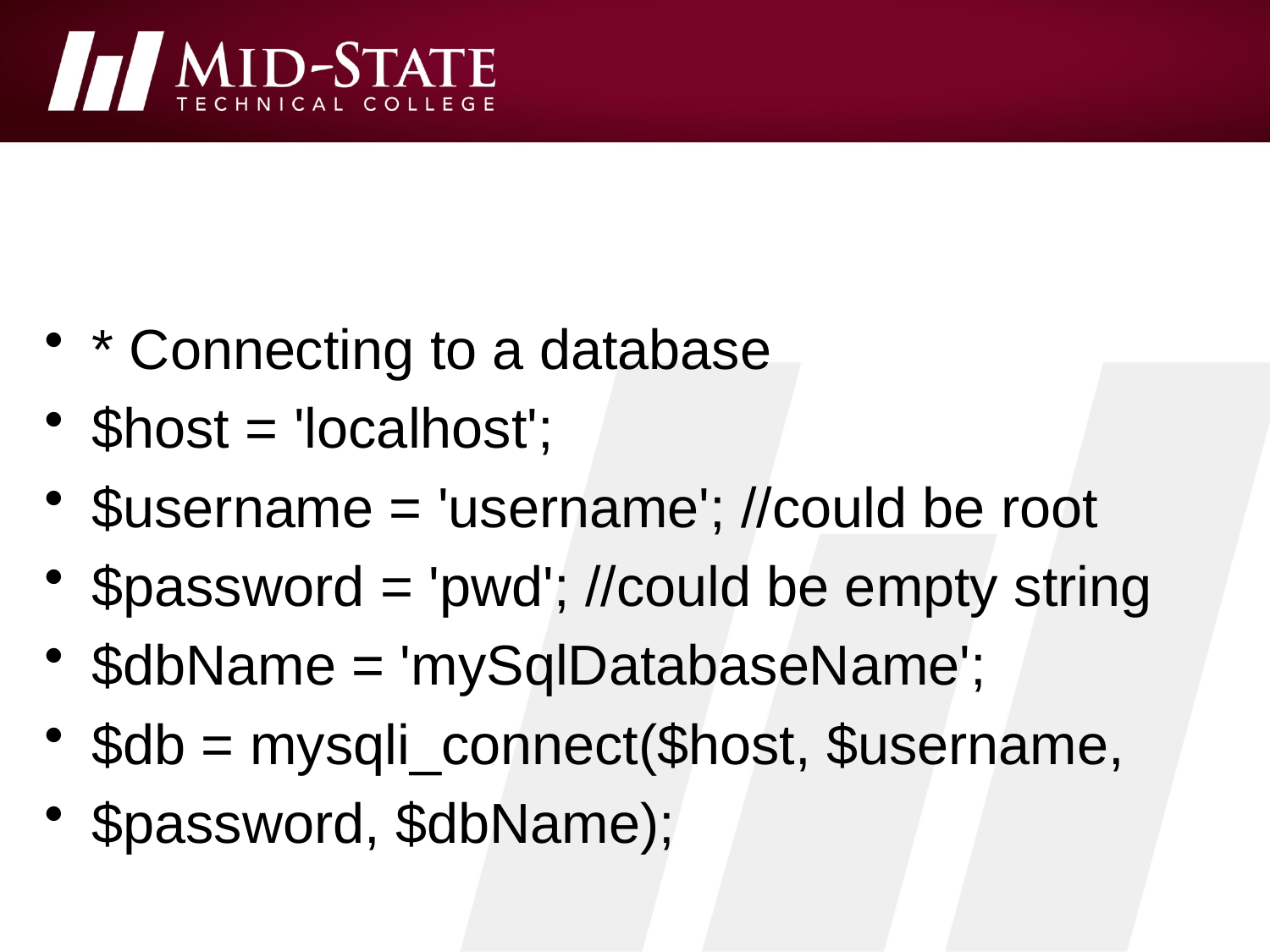

#
* Connecting to a database
$host = 'localhost';
$username = 'username'; //could be root
$password = 'pwd'; //could be empty string
$dbName = 'mySqlDatabaseName';
$db = mysqli_connect($host, $username,
$password, $dbName);